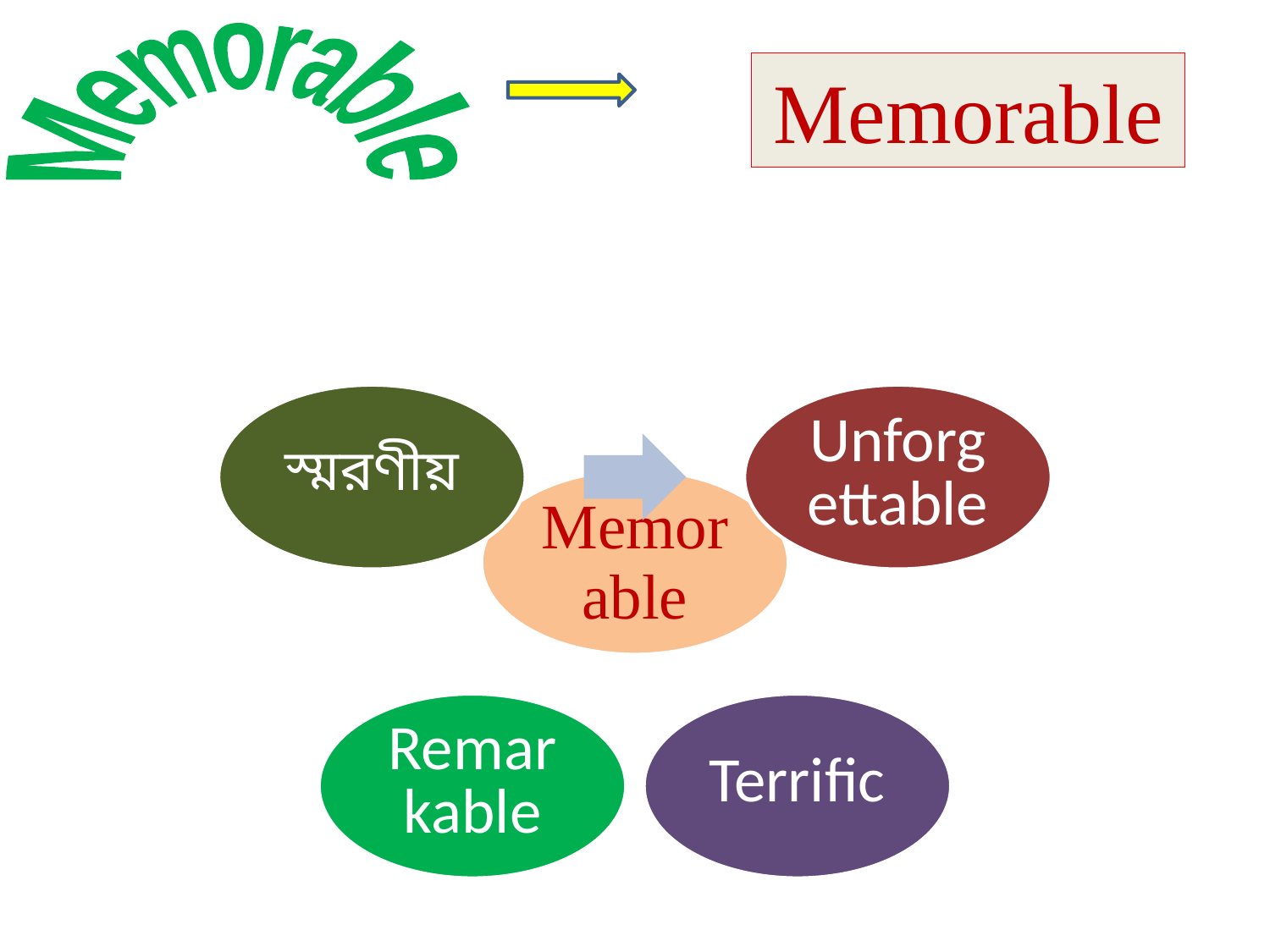

Memorable
Memorable

Memorable
Unforgettable
Terrific
Remarkable
স্মরণীয়